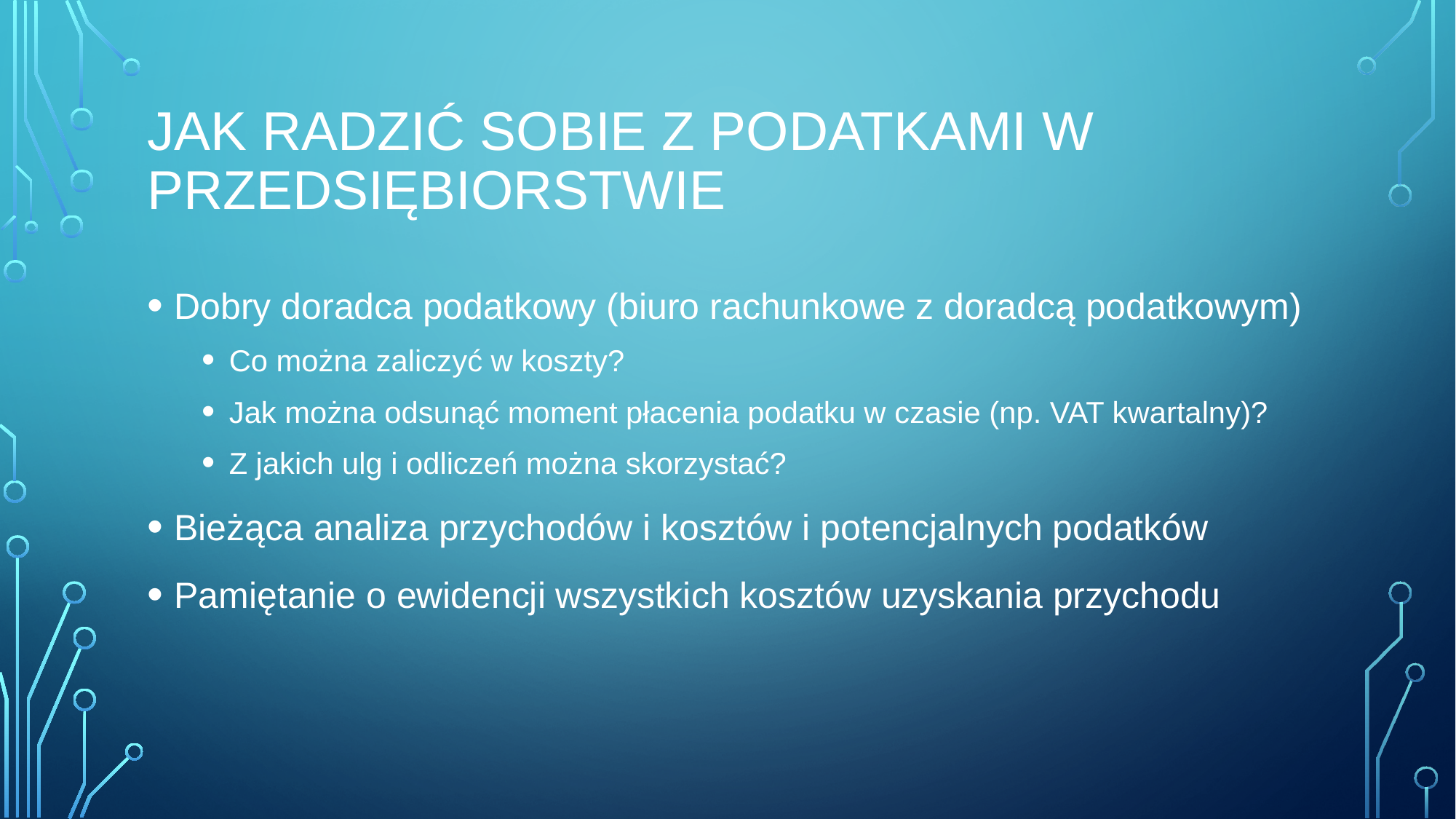

# Jak radzić sobie z podatkami w przedsiębiorstwie
Dobry doradca podatkowy (biuro rachunkowe z doradcą podatkowym)
Co można zaliczyć w koszty?
Jak można odsunąć moment płacenia podatku w czasie (np. VAT kwartalny)?
Z jakich ulg i odliczeń można skorzystać?
Bieżąca analiza przychodów i kosztów i potencjalnych podatków
Pamiętanie o ewidencji wszystkich kosztów uzyskania przychodu